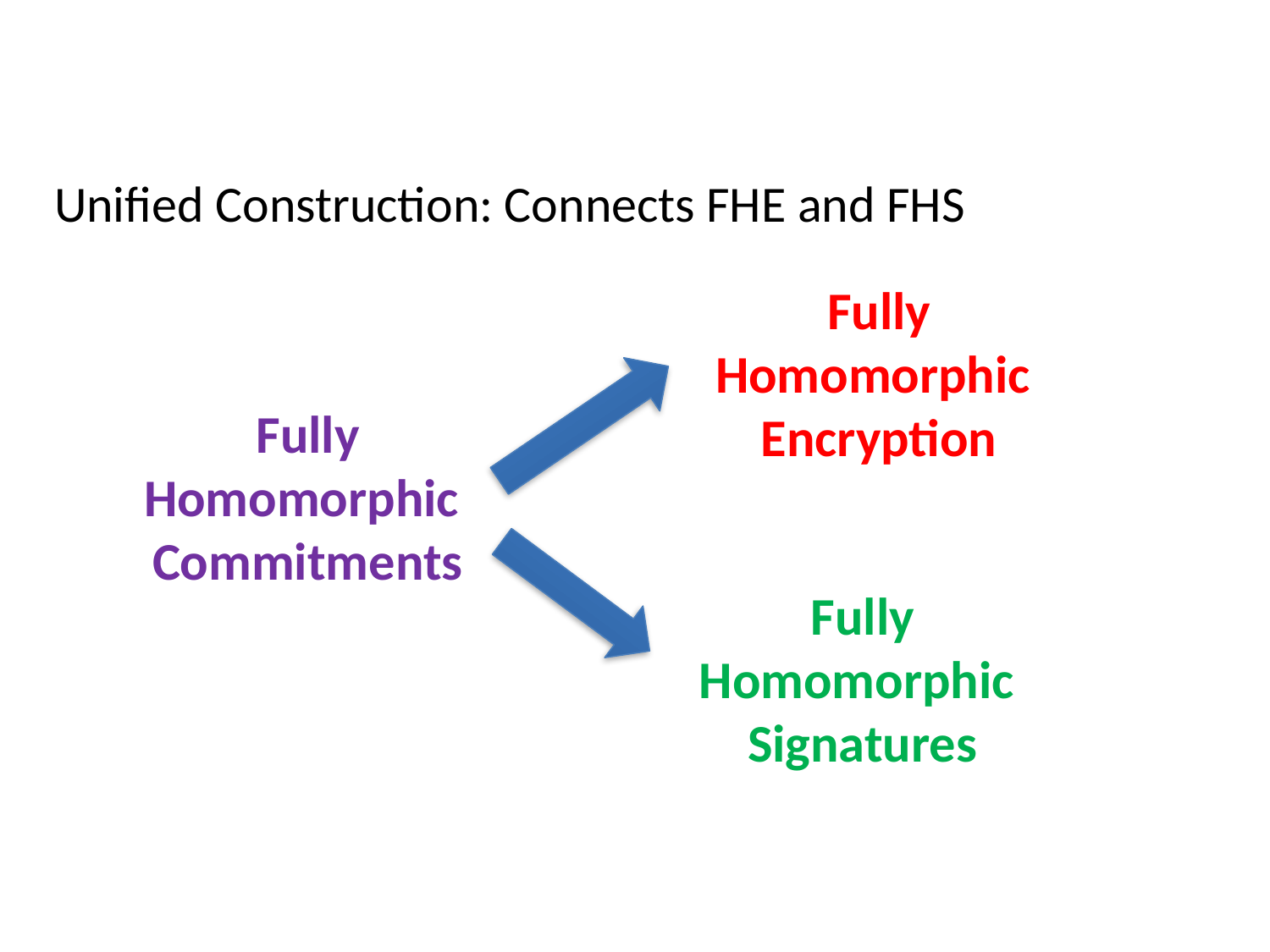

Unified Construction: Connects FHE and FHS
Fully
Homomorphic
Encryption

Fully
Homomorphic
Commitments

Fully
Homomorphic
Signatures